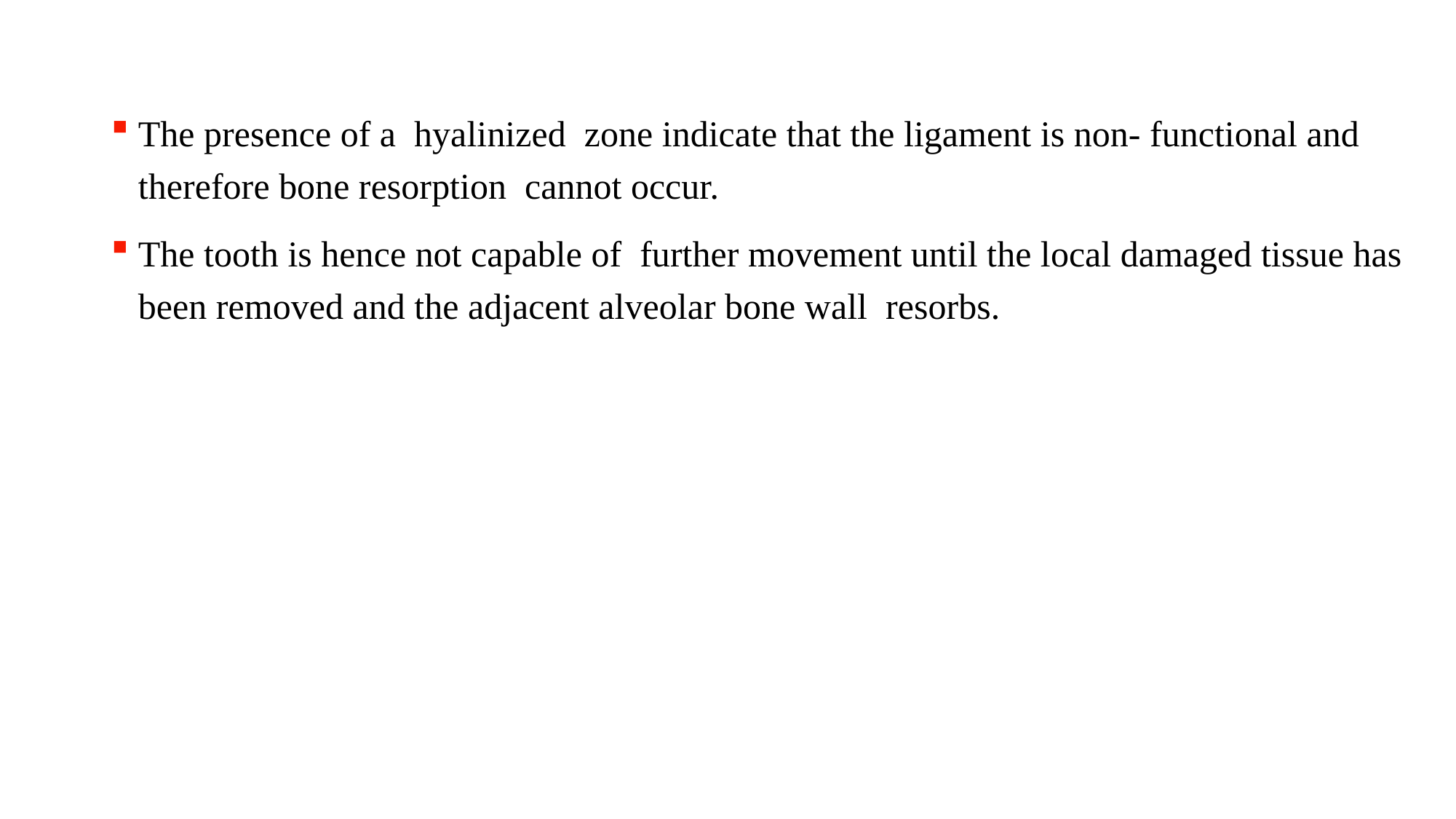

The presence of a  hyalinized  zone indicate that the ligament is non- functional and therefore bone resorption  cannot occur.
The tooth is hence not capable of  further movement until the local damaged tissue has been removed and the adjacent alveolar bone wall  resorbs.